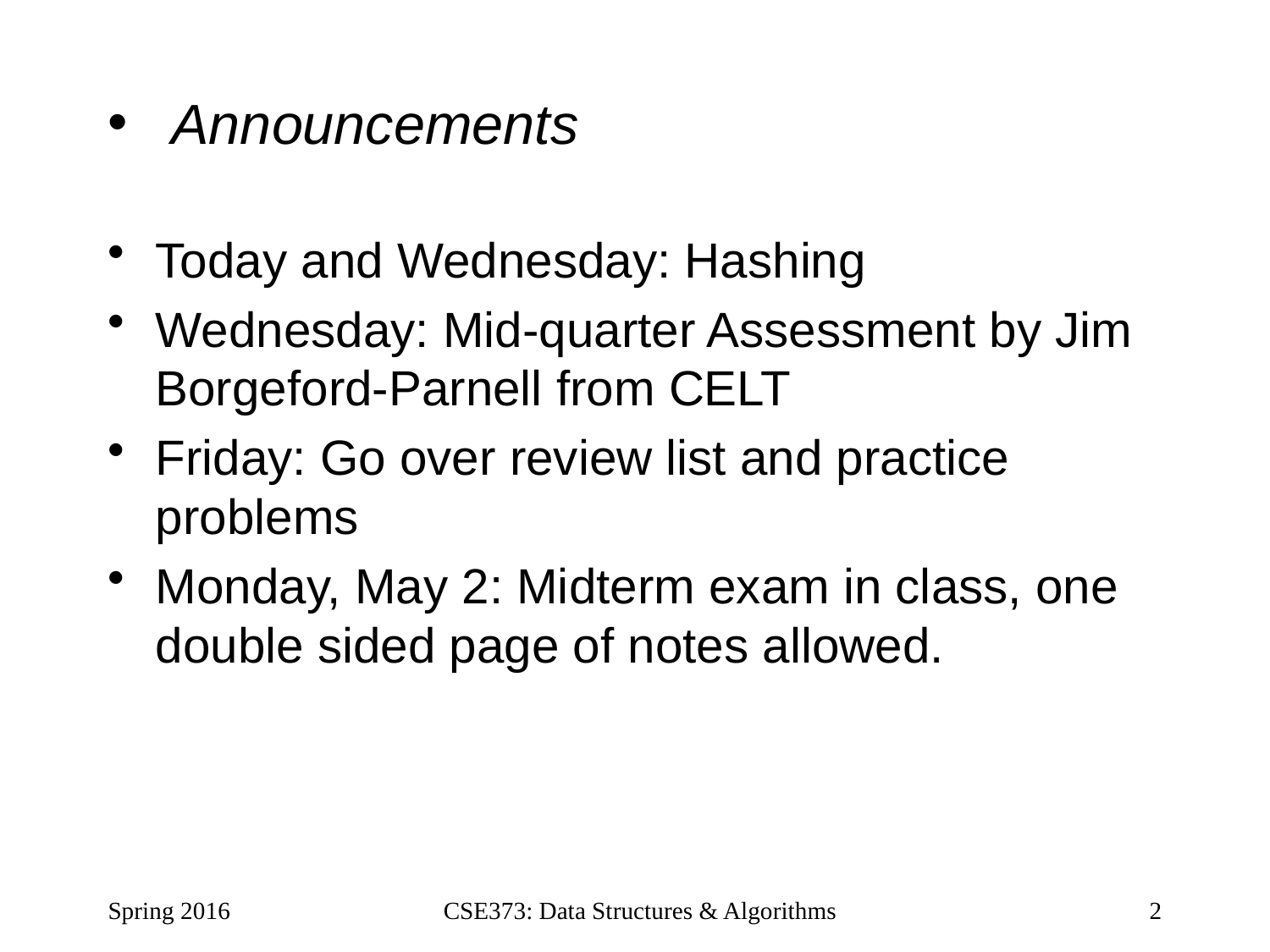

# Announcements
Today and Wednesday: Hashing
Wednesday: Mid-quarter Assessment by Jim Borgeford-Parnell from CELT
Friday: Go over review list and practice problems
Monday, May 2: Midterm exam in class, one double sided page of notes allowed.

Spring 2016
CSE373: Data Structures & Algorithms
2